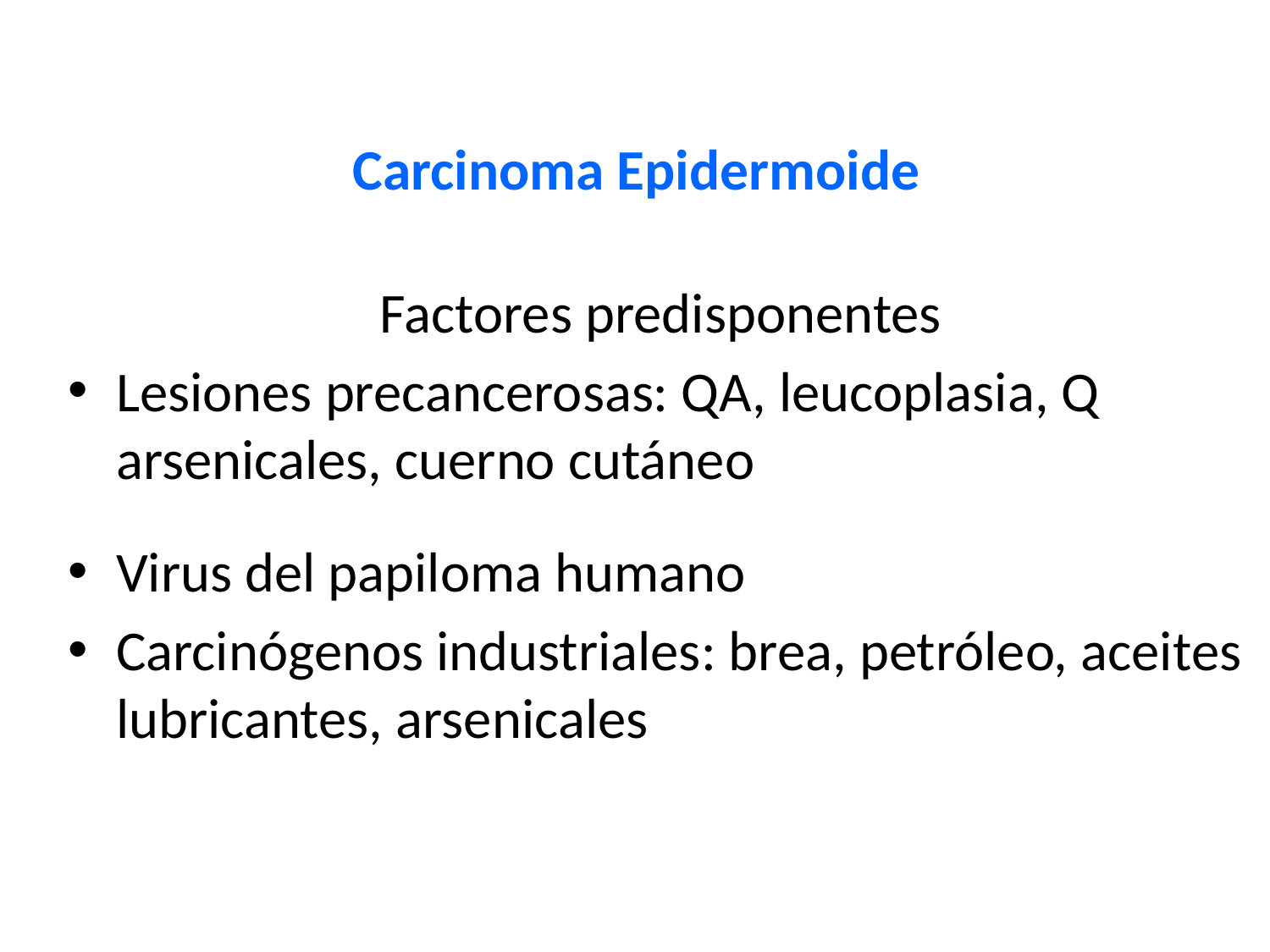

# Carcinoma Epidermoide
Factores predisponentes
Lesiones precancerosas: QA, leucoplasia, Q arsenicales, cuerno cutáneo
Virus del papiloma humano
Carcinógenos industriales: brea, petróleo, aceites lubricantes, arsenicales